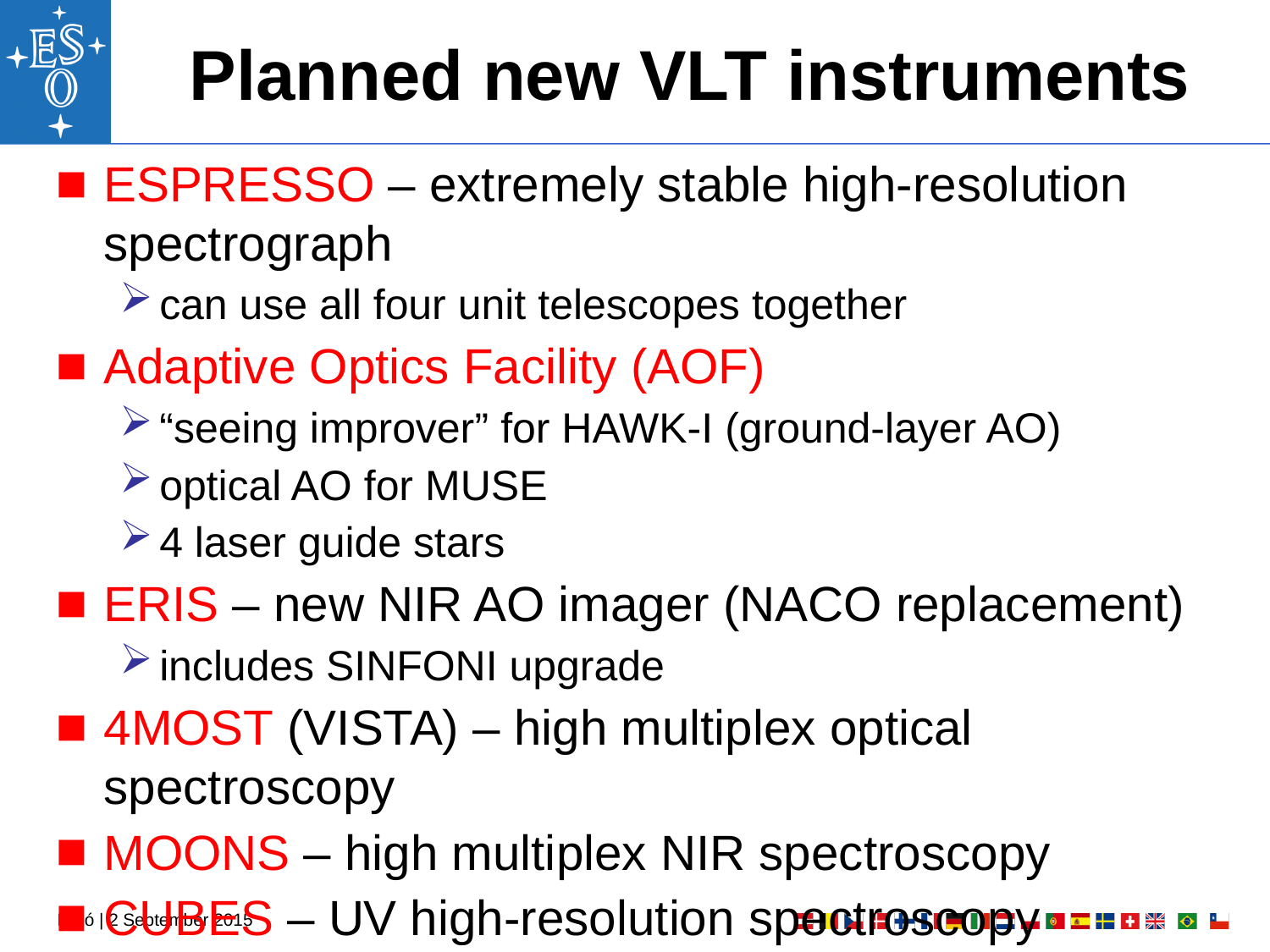

# Planned new VLT instruments
ESPRESSO – extremely stable high-resolution spectrograph
can use all four unit telescopes together
Adaptive Optics Facility (AOF)
“seeing improver” for HAWK-I (ground-layer AO)
optical AO for MUSE
4 laser guide stars
ERIS – new NIR AO imager (NACO replacement)
includes SINFONI upgrade
4MOST (VISTA) – high multiplex optical spectroscopy
MOONS – high multiplex NIR spectroscopy
CUBES – UV high-resolution spectroscopy